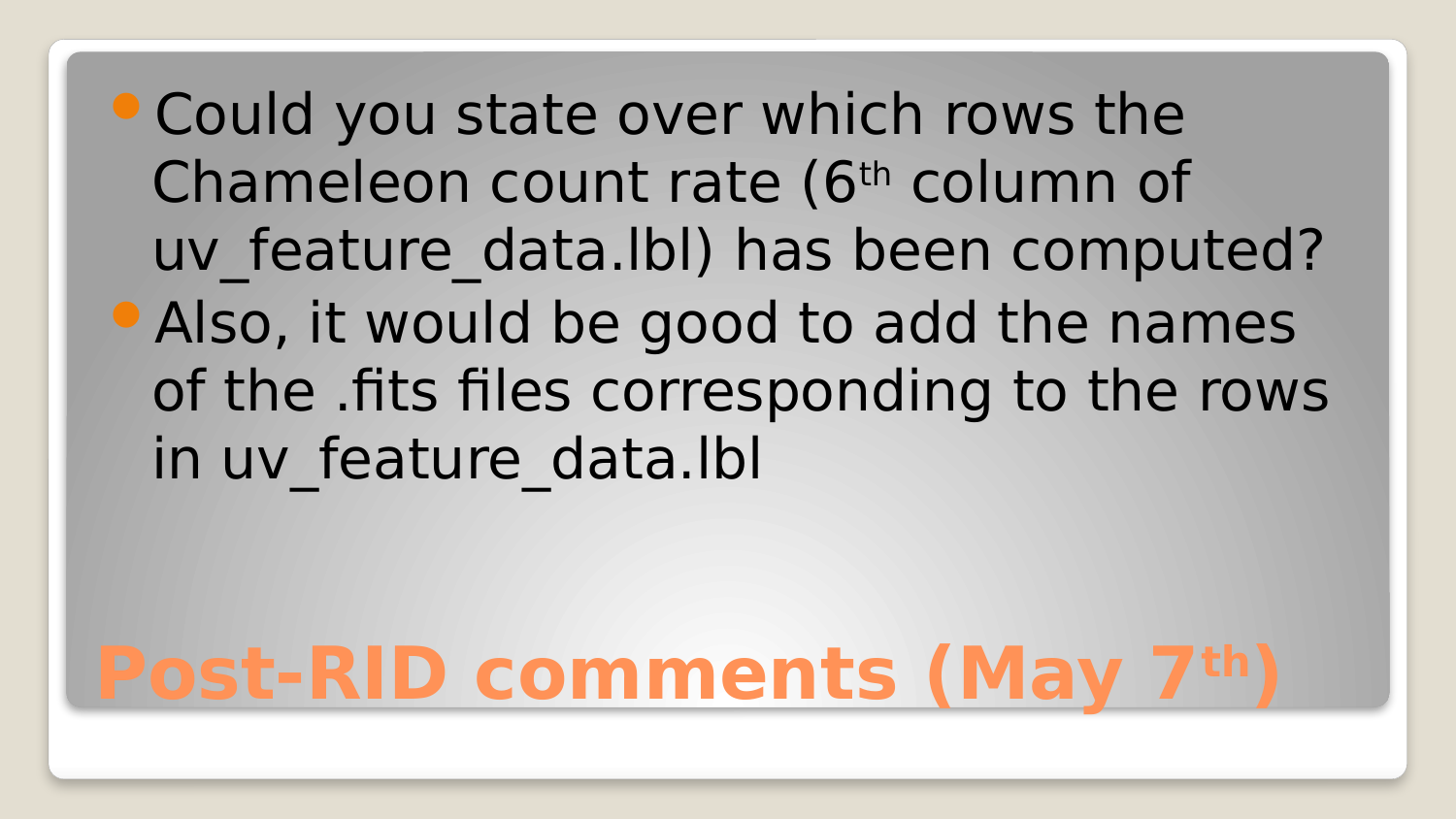

Could you state over which rows the Chameleon count rate (6th column of uv_feature_data.lbl) has been computed?
Also, it would be good to add the names of the .fits files corresponding to the rows in uv_feature_data.lbl
# Post-RID comments (May 7th)